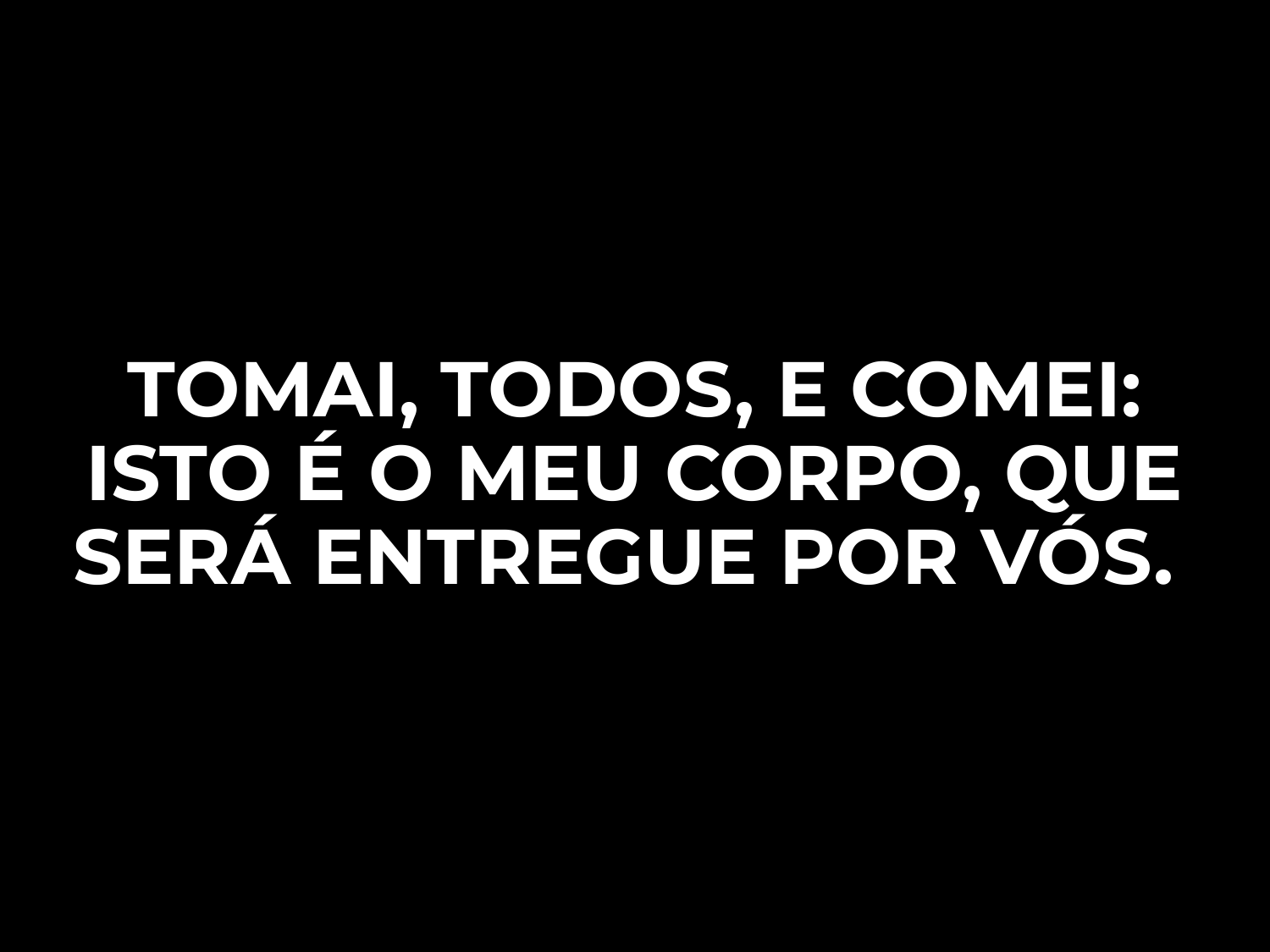

TOMAI, TODOS, E COMEI: ISTO É O MEU CORPO, QUE SERÁ ENTREGUE POR VÓS.